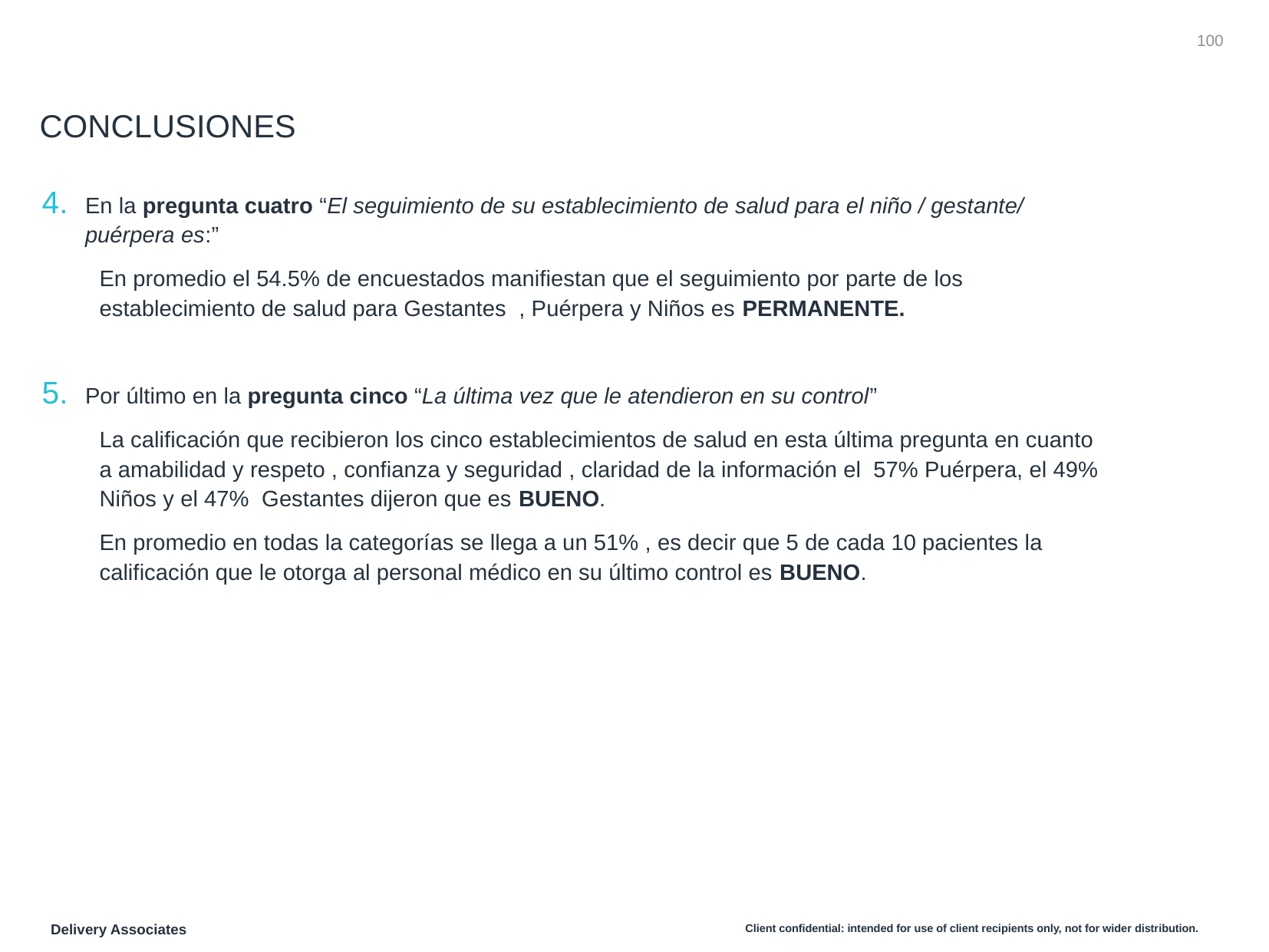

100
# CONCLUSIONES
En la pregunta cuatro “El seguimiento de su establecimiento de salud para el niño / gestante/ puérpera es:”
En promedio el 54.5% de encuestados manifiestan que el seguimiento por parte de los establecimiento de salud para Gestantes  , Puérpera y Niños es PERMANENTE.

Por último en la pregunta cinco “La última vez que le atendieron en su control”
La calificación que recibieron los cinco establecimientos de salud en esta última pregunta en cuanto a amabilidad y respeto , confianza y seguridad , claridad de la información el  57% Puérpera, el 49% Niños y el 47%  Gestantes dijeron que es BUENO.
En promedio en todas la categorías se llega a un 51% , es decir que 5 de cada 10 pacientes la calificación que le otorga al personal médico en su último control es BUENO.